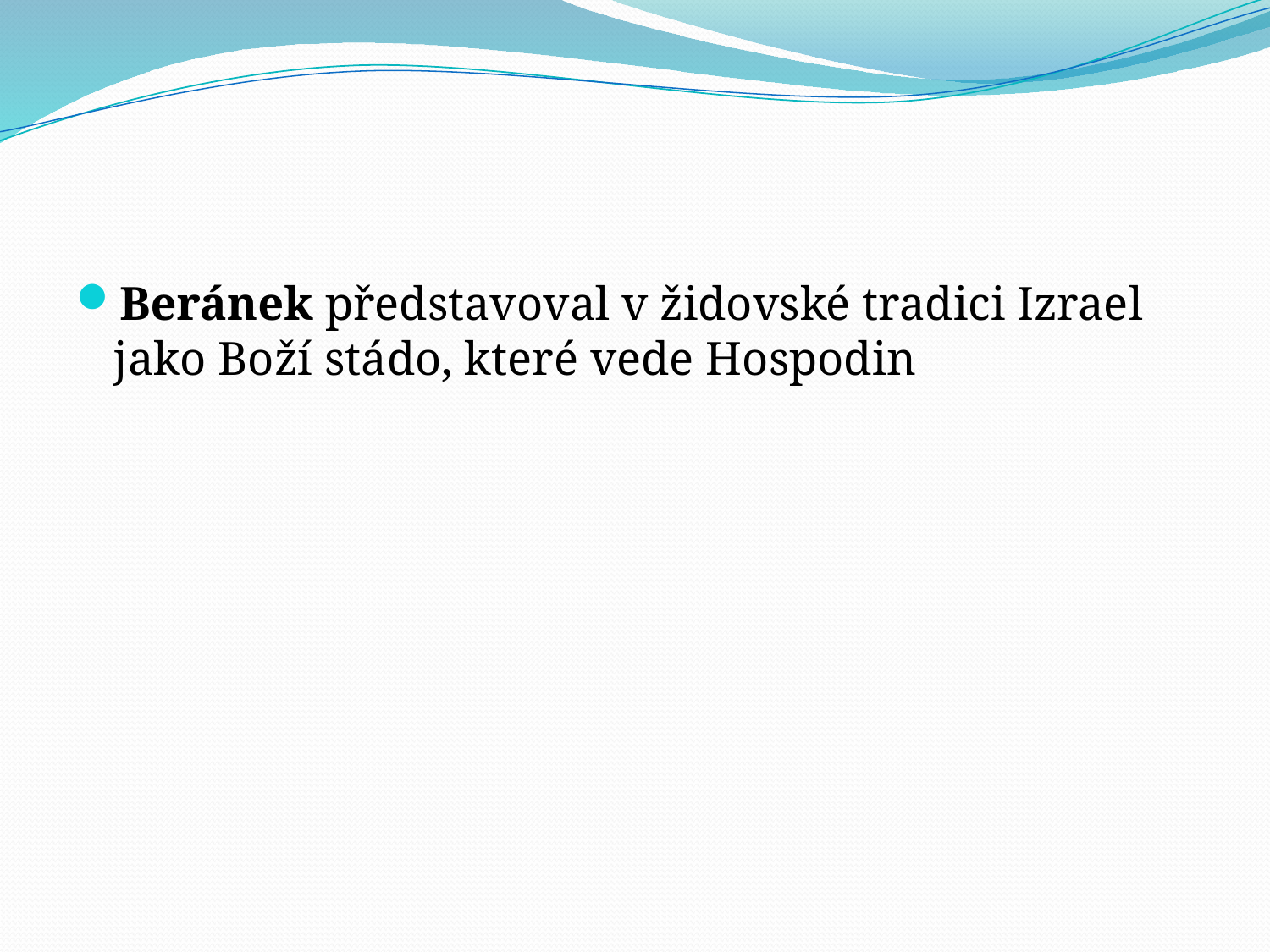

#
Beránek představoval v židovské tradici Izrael jako Boží stádo, které vede Hospodin